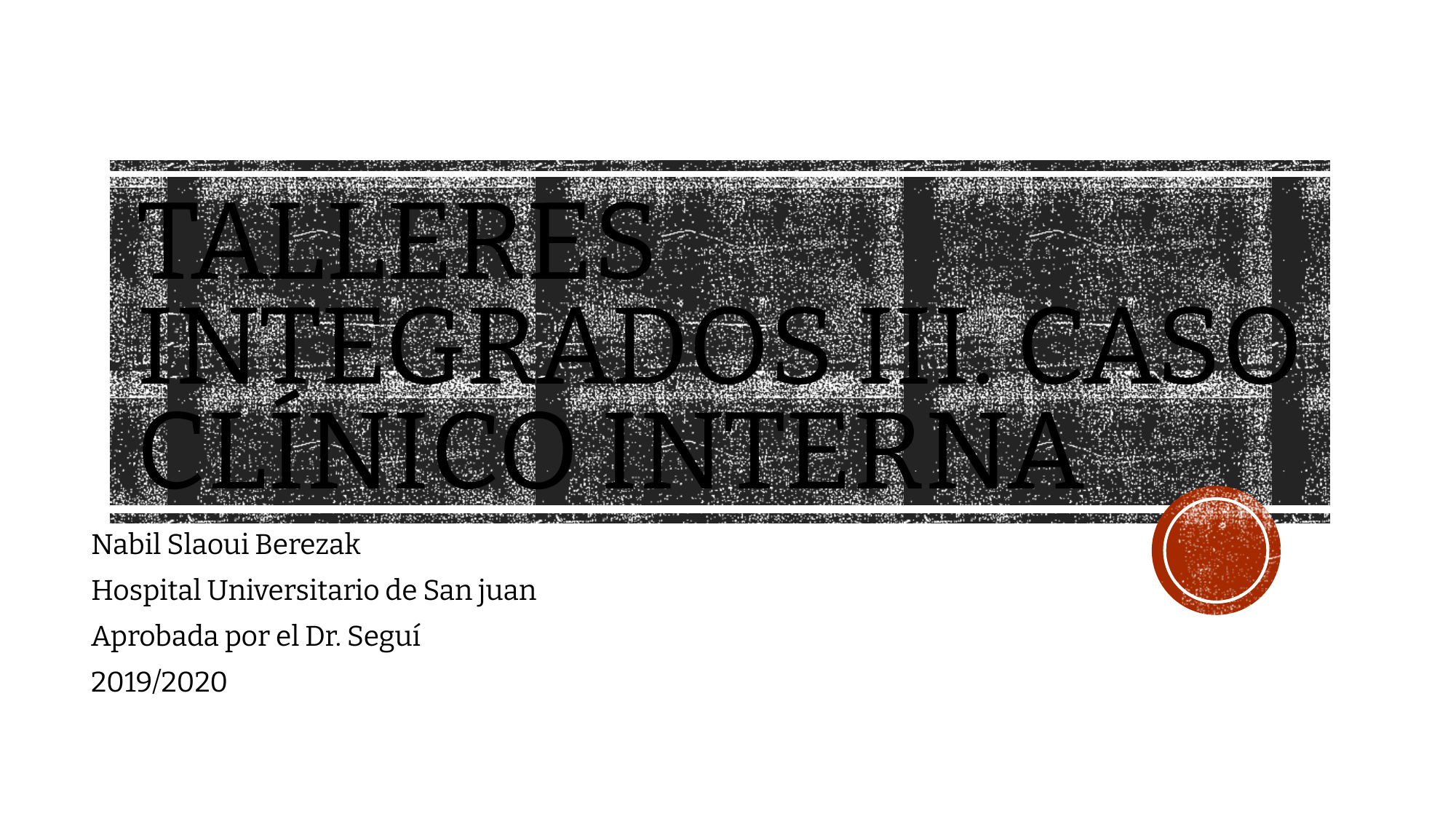

# Talleres integrados iii. Caso clínico interna
Nabil Slaoui Berezak
Hospital Universitario de San juan
Aprobada por el Dr. Seguí
2019/2020